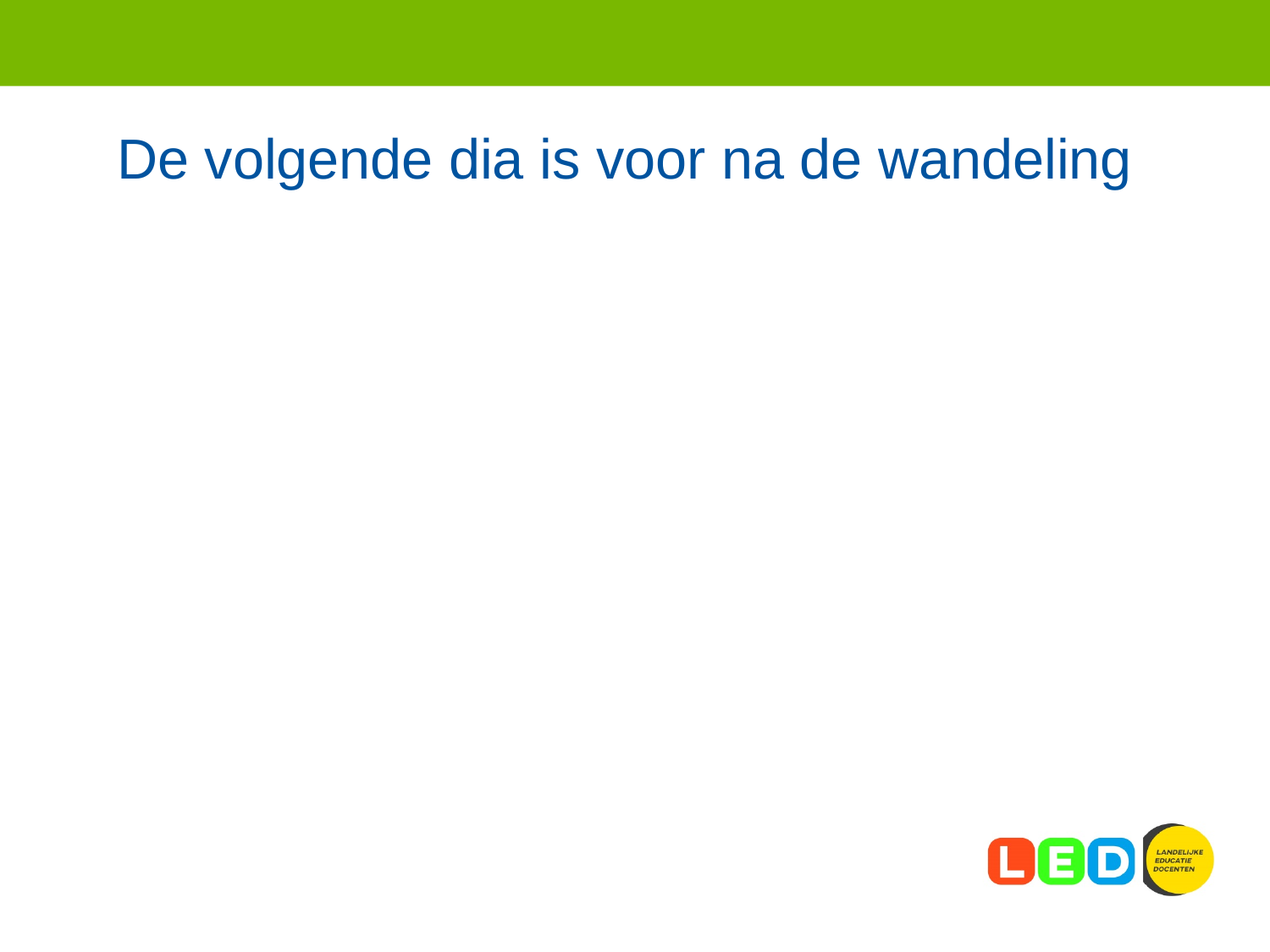

# De volgende dia is voor na de wandeling